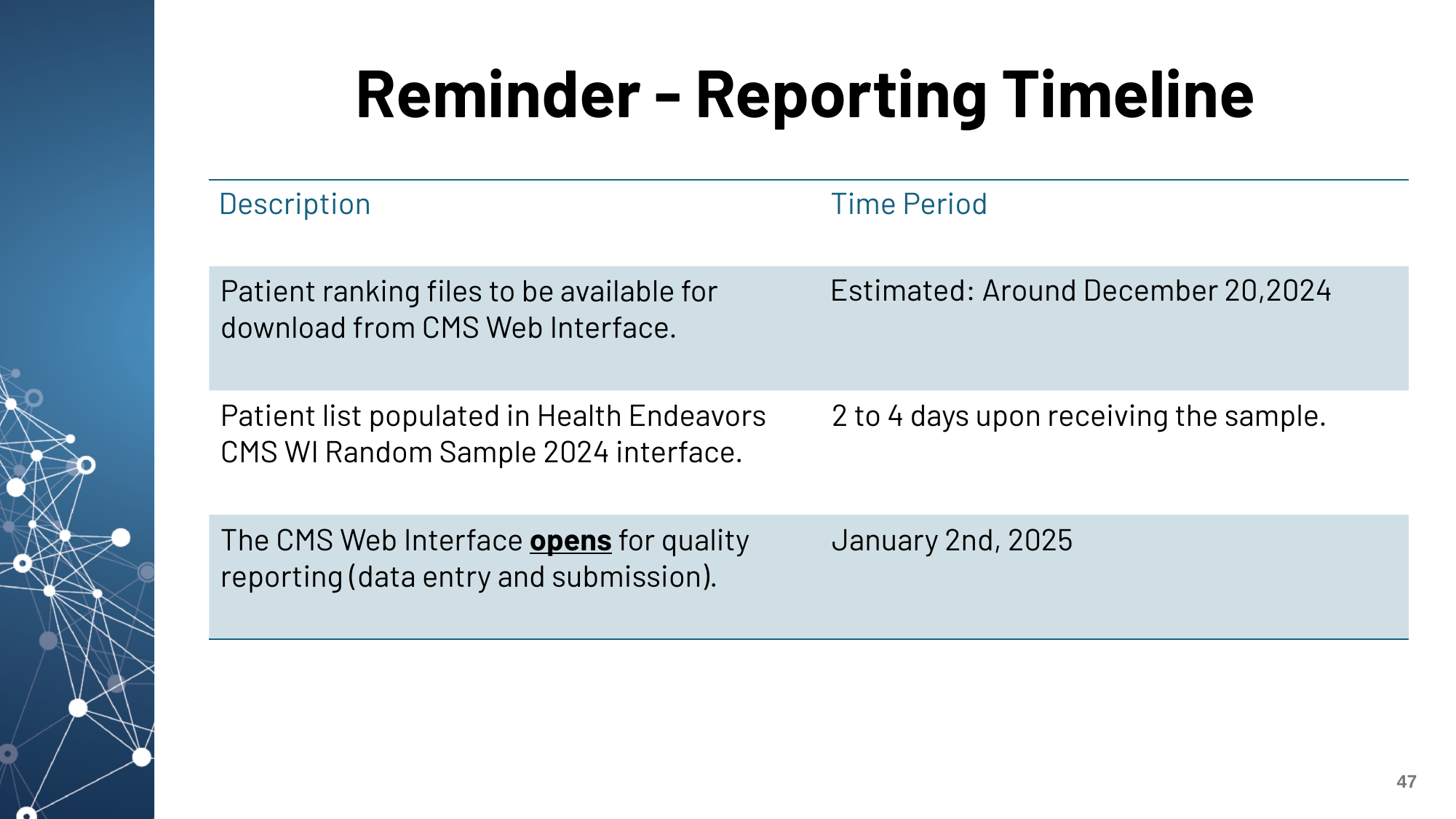

Reminder - Reporting Timeline
| Description | Time Period |
| --- | --- |
| Patient ranking files to be available for download from CMS Web Interface. | Estimated: Around December 20,2024 |
| Patient list populated in Health Endeavors CMS WI Random Sample 2024 interface. | 2 to 4 days upon receiving the sample. |
| The CMS Web Interface opens for quality reporting (data entry and submission). | January 2nd, 2025 |
47